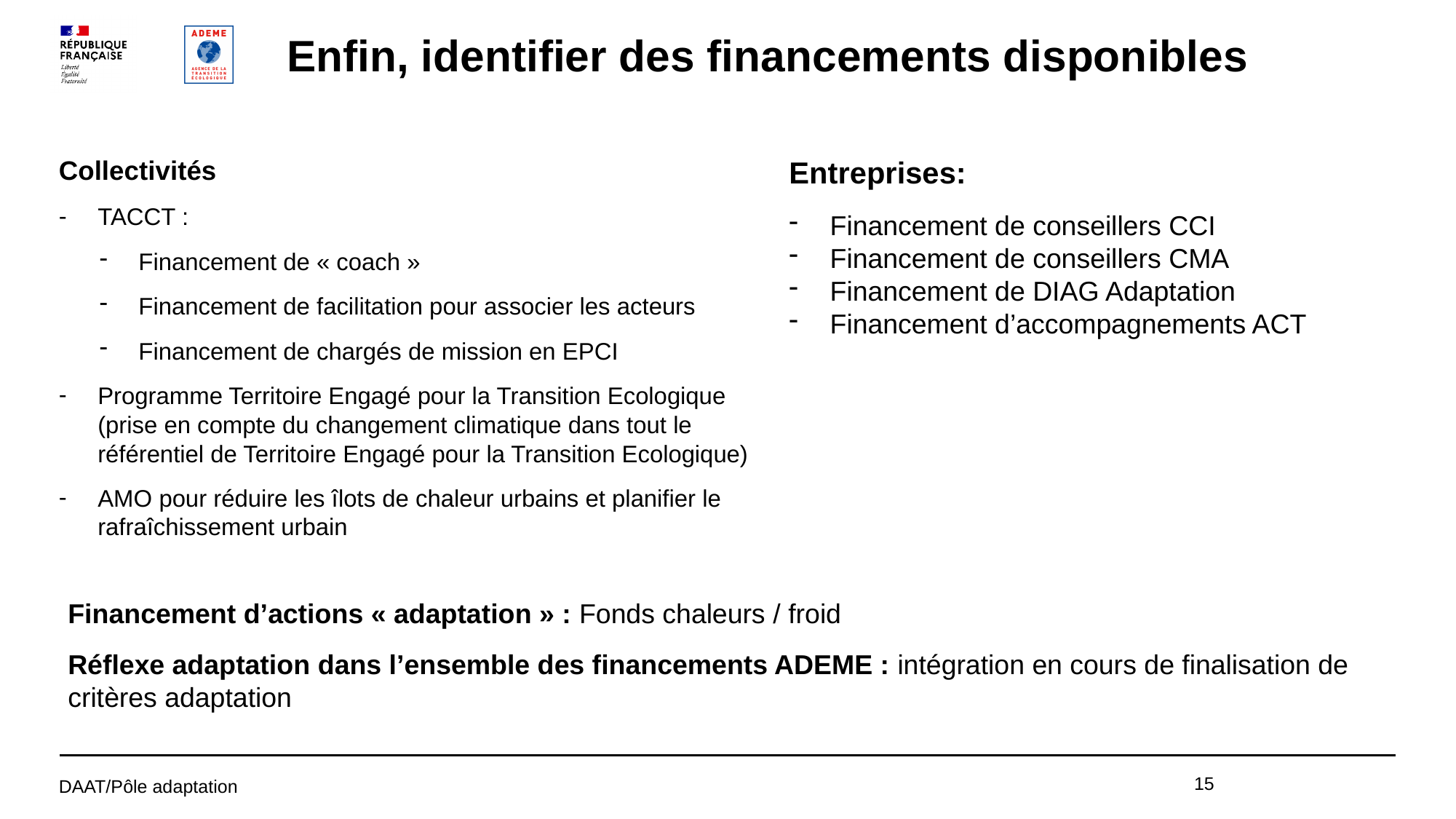

# Enfin, identifier des financements disponibles
Entreprises:
Financement de conseillers CCI
Financement de conseillers CMA
Financement de DIAG Adaptation
Financement d’accompagnements ACT
Collectivités
TACCT :
Financement de « coach »
Financement de facilitation pour associer les acteurs
Financement de chargés de mission en EPCI
Programme Territoire Engagé pour la Transition Ecologique (prise en compte du changement climatique dans tout le référentiel de Territoire Engagé pour la Transition Ecologique)
AMO pour réduire les îlots de chaleur urbains et planifier le rafraîchissement urbain
Financement d’actions « adaptation » : Fonds chaleurs / froid
Réflexe adaptation dans l’ensemble des financements ADEME : intégration en cours de finalisation de critères adaptation
15
DAAT/Pôle adaptation